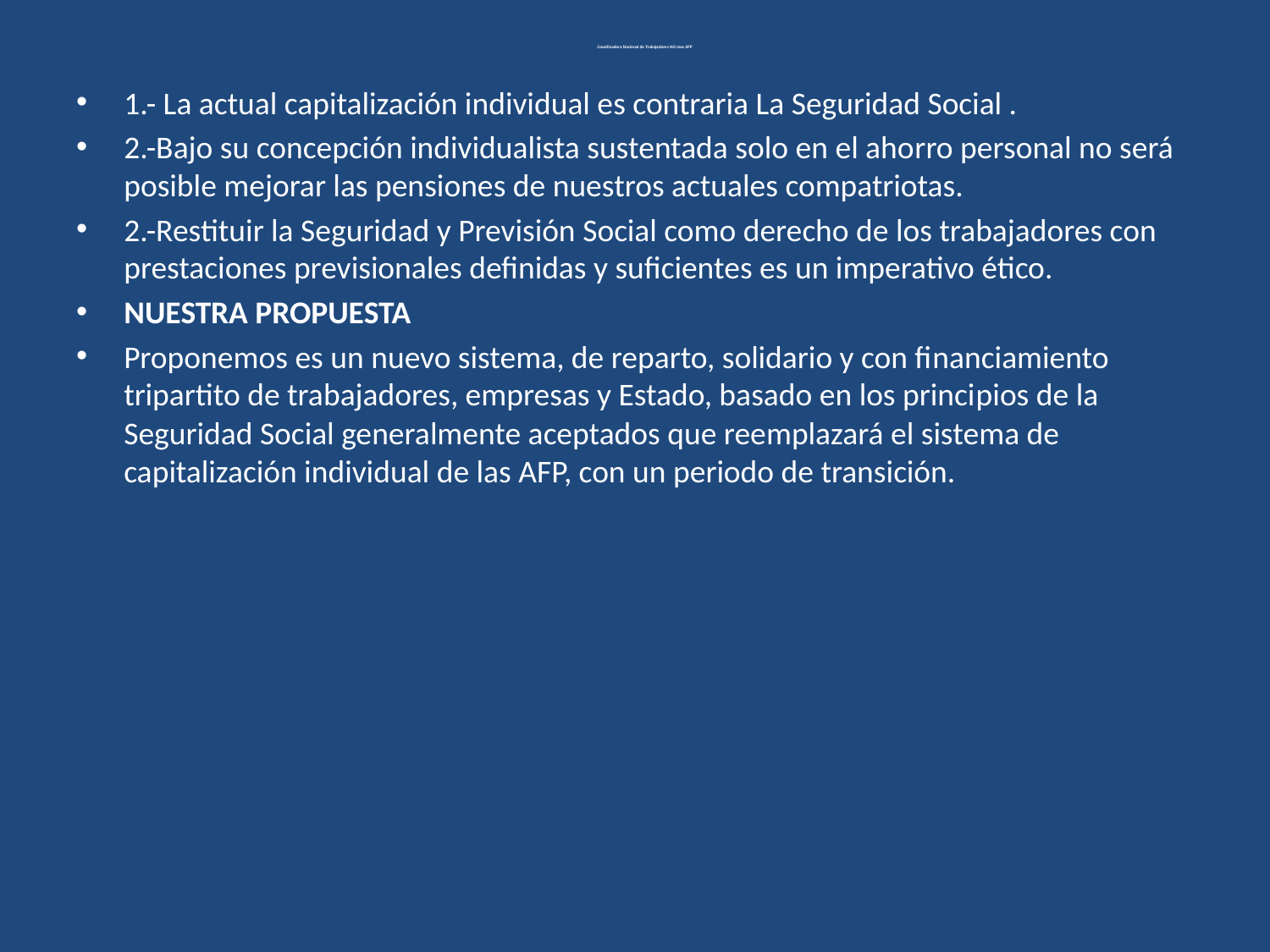

# Coordinadora Nacional de Trabajadores NO mas AFP
1.- La actual capitalización individual es contraria La Seguridad Social .
2.-Bajo su concepción individualista sustentada solo en el aho­rro personal no será posible mejorar las pensiones de nuestros actuales compatriotas.
2.-Restituir la Seguridad y Previsión Social como derecho de los trabajadores con prestaciones previsionales definidas y suficientes es un imperativo ético.
NUESTRA PROPUESTA
Proponemos es un nuevo sistema, de reparto, solidario y con fi­nanciamiento tripartito de trabajadores, empresas y Estado, basado en los princi­pios de la Seguridad Social generalmente aceptados que reemplazará el sistema de capitalización individual de las AFP, con un periodo de transición.